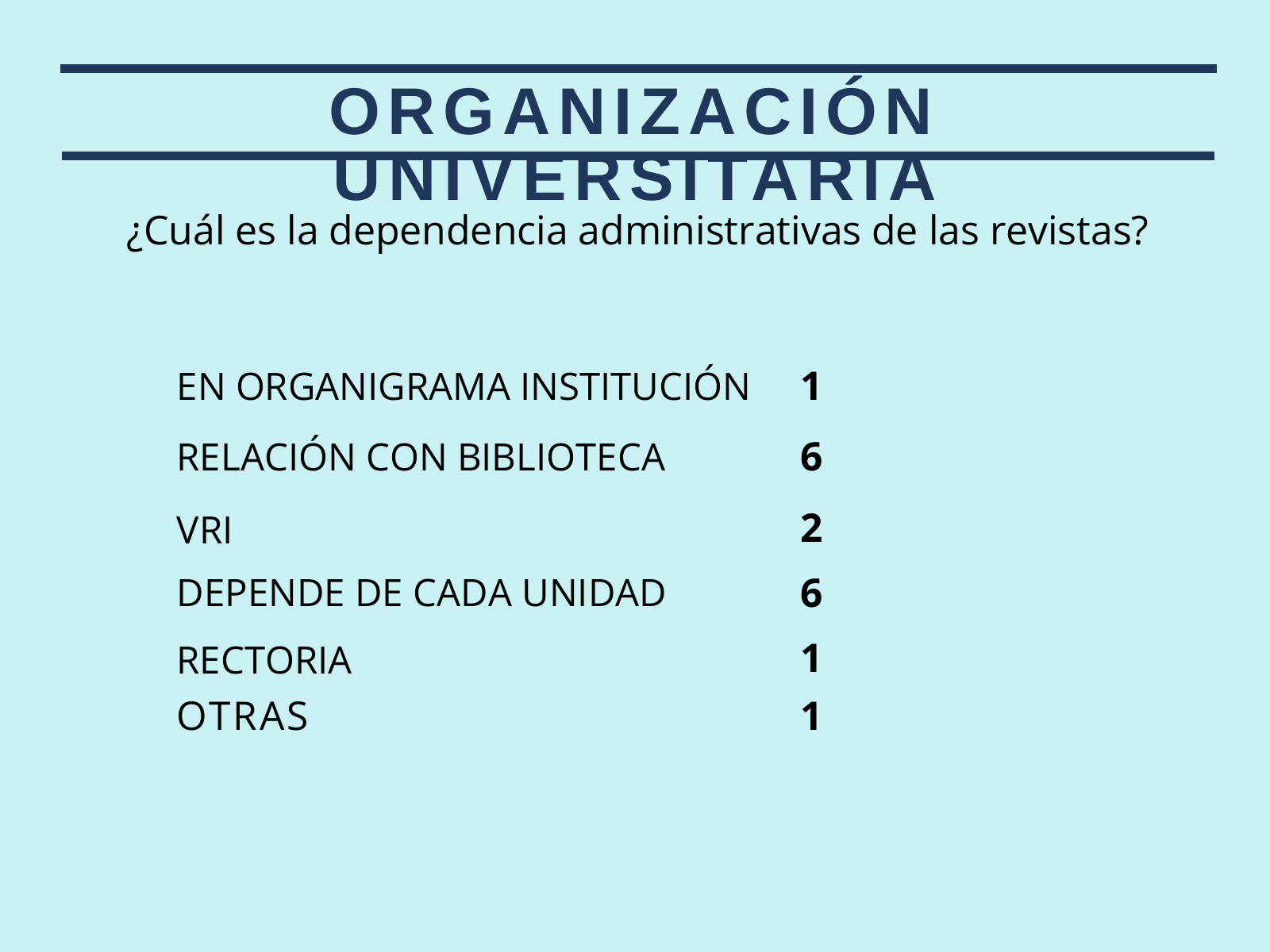

ORGANIZACIÓN UNIVERSITARIA

¿Cuál es la dependencia administrativas de las revistas?
EN ORGANIGRAMA INSTITUCIÓN
1
RELACIÓN CON BIBLIOTECA
6
VRI
2
DEPENDE DE CADA UNIDAD
6
RECTORIA
1
OTRAS
1